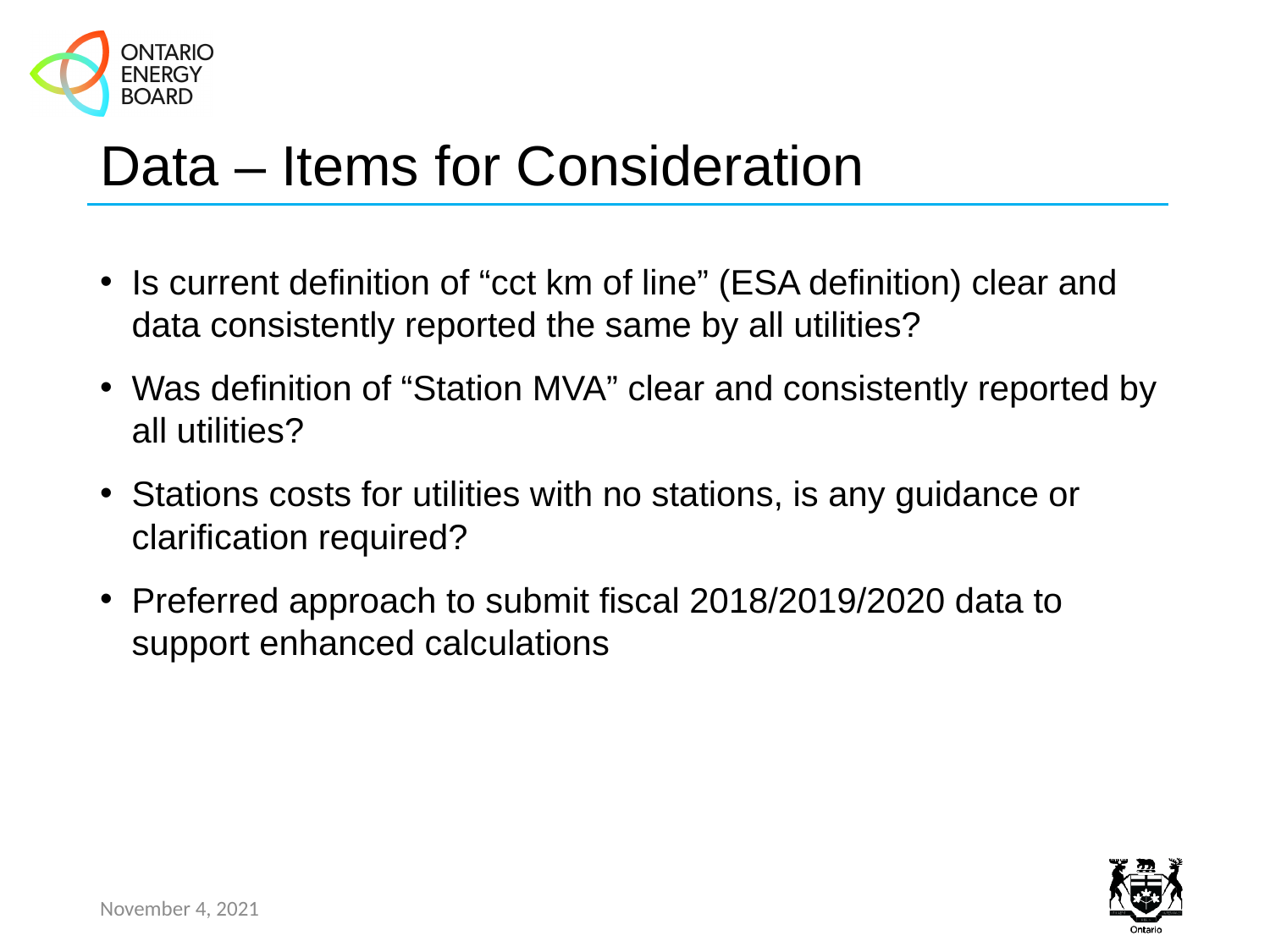

# Data – Items for Consideration
Is current definition of “cct km of line” (ESA definition) clear and data consistently reported the same by all utilities?
Was definition of “Station MVA” clear and consistently reported by all utilities?
Stations costs for utilities with no stations, is any guidance or clarification required?
Preferred approach to submit fiscal 2018/2019/2020 data to support enhanced calculations

November 4, 2021